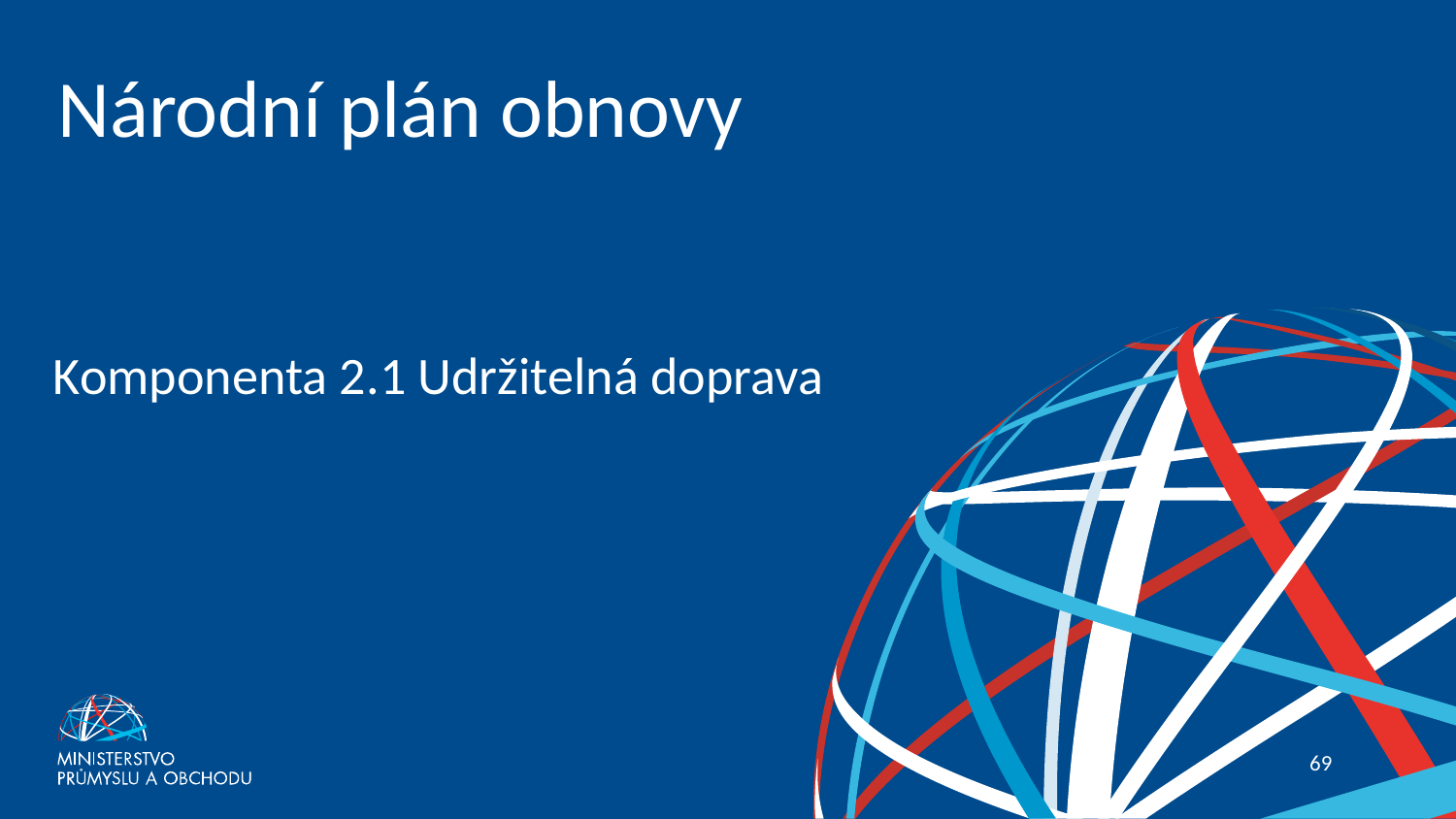

# Národní plán obnovy
Komponenta 2.1 Udržitelná doprava